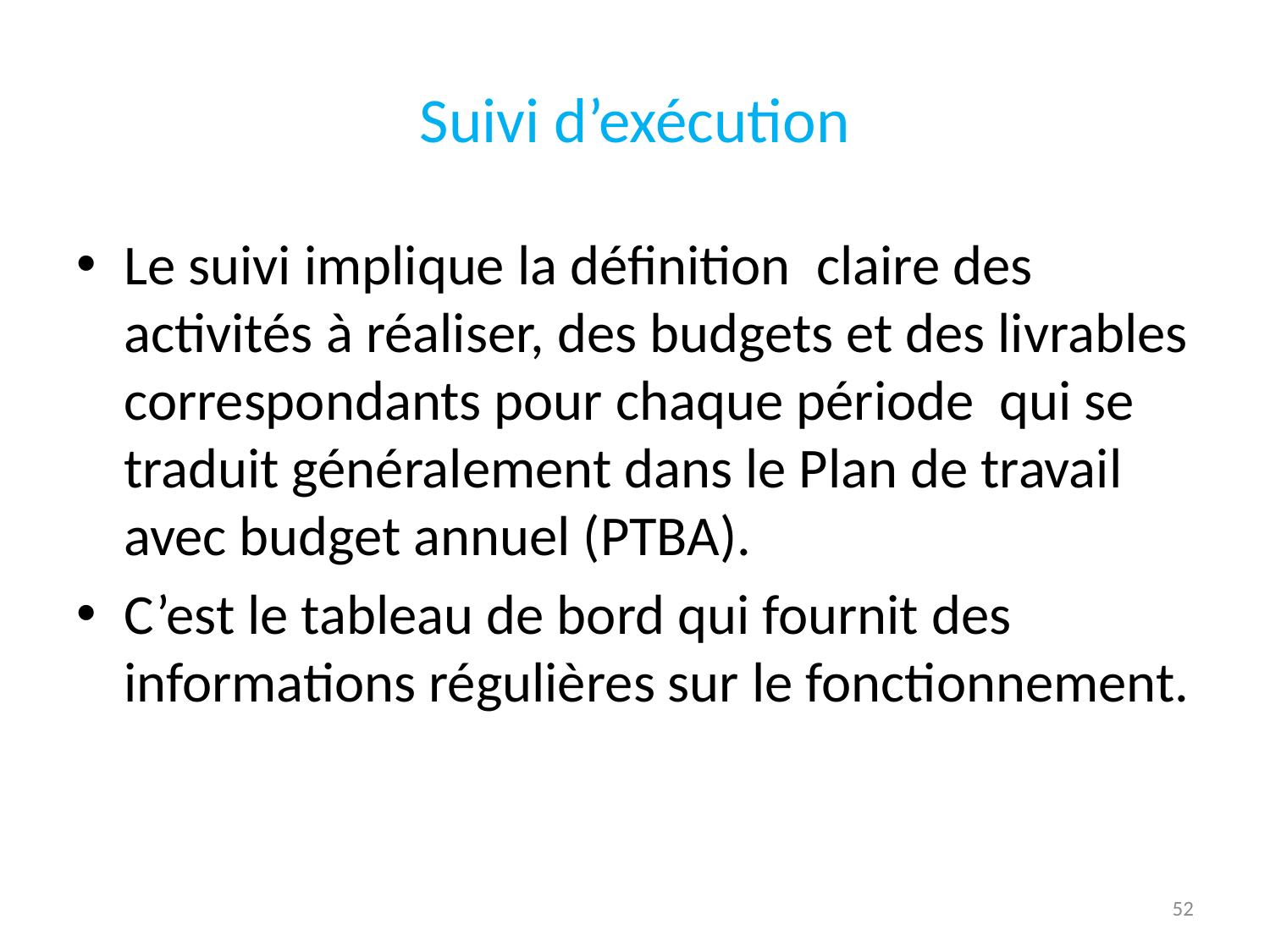

# Suivi d’exécution
Le suivi implique la définition  claire des activités à réaliser, des budgets et des livrables correspondants pour chaque période  qui se traduit généralement dans le Plan de travail avec budget annuel (PTBA).
C’est le tableau de bord qui fournit des informations régulières sur le fonctionnement.

52